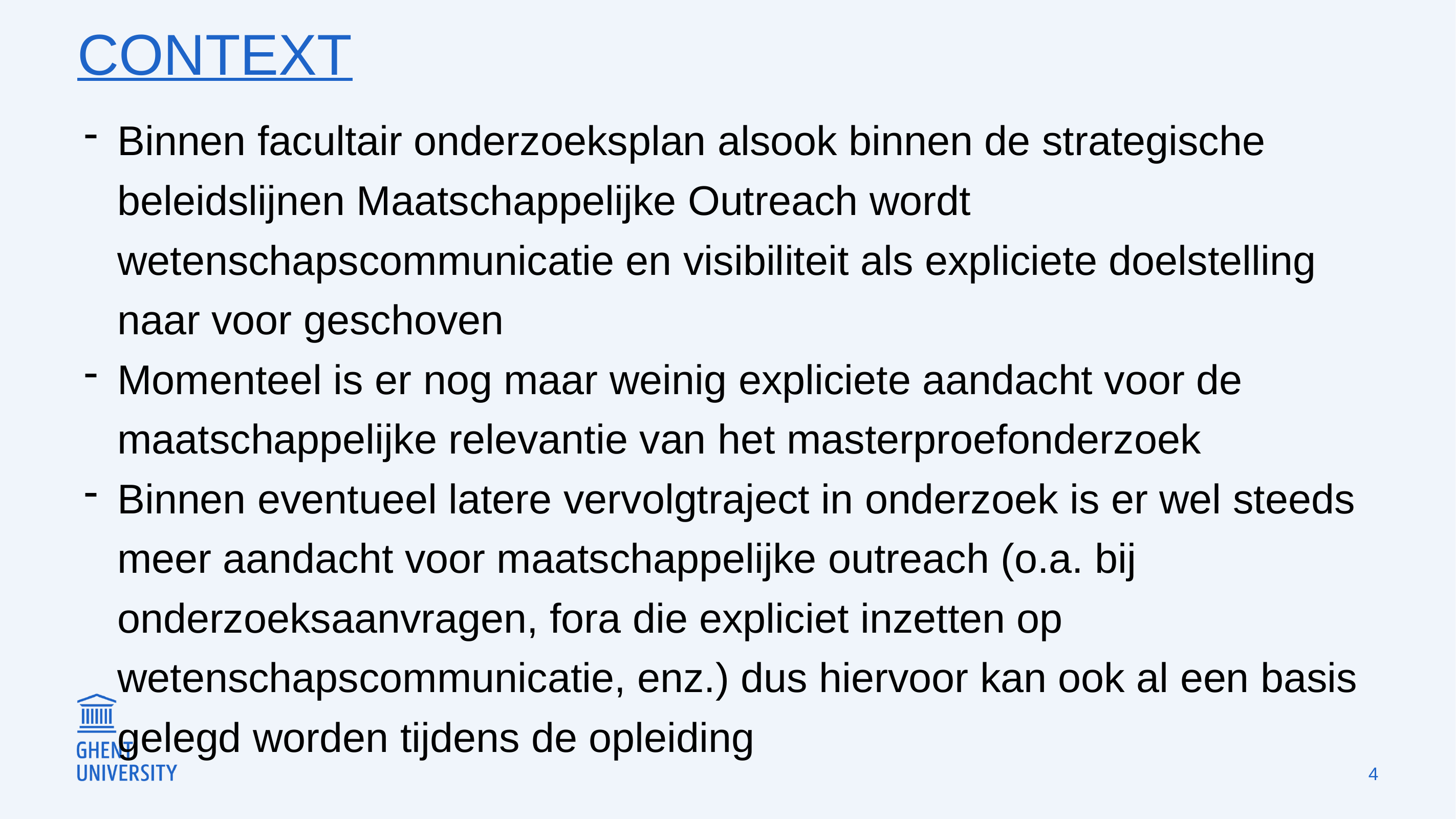

# CONTEXT
Binnen facultair onderzoeksplan alsook binnen de strategische beleidslijnen Maatschappelijke Outreach wordt wetenschapscommunicatie en visibiliteit als expliciete doelstelling naar voor geschoven
Momenteel is er nog maar weinig expliciete aandacht voor de maatschappelijke relevantie van het masterproefonderzoek
Binnen eventueel latere vervolgtraject in onderzoek is er wel steeds meer aandacht voor maatschappelijke outreach (o.a. bij onderzoeksaanvragen, fora die expliciet inzetten op wetenschapscommunicatie, enz.) dus hiervoor kan ook al een basis gelegd worden tijdens de opleiding

4